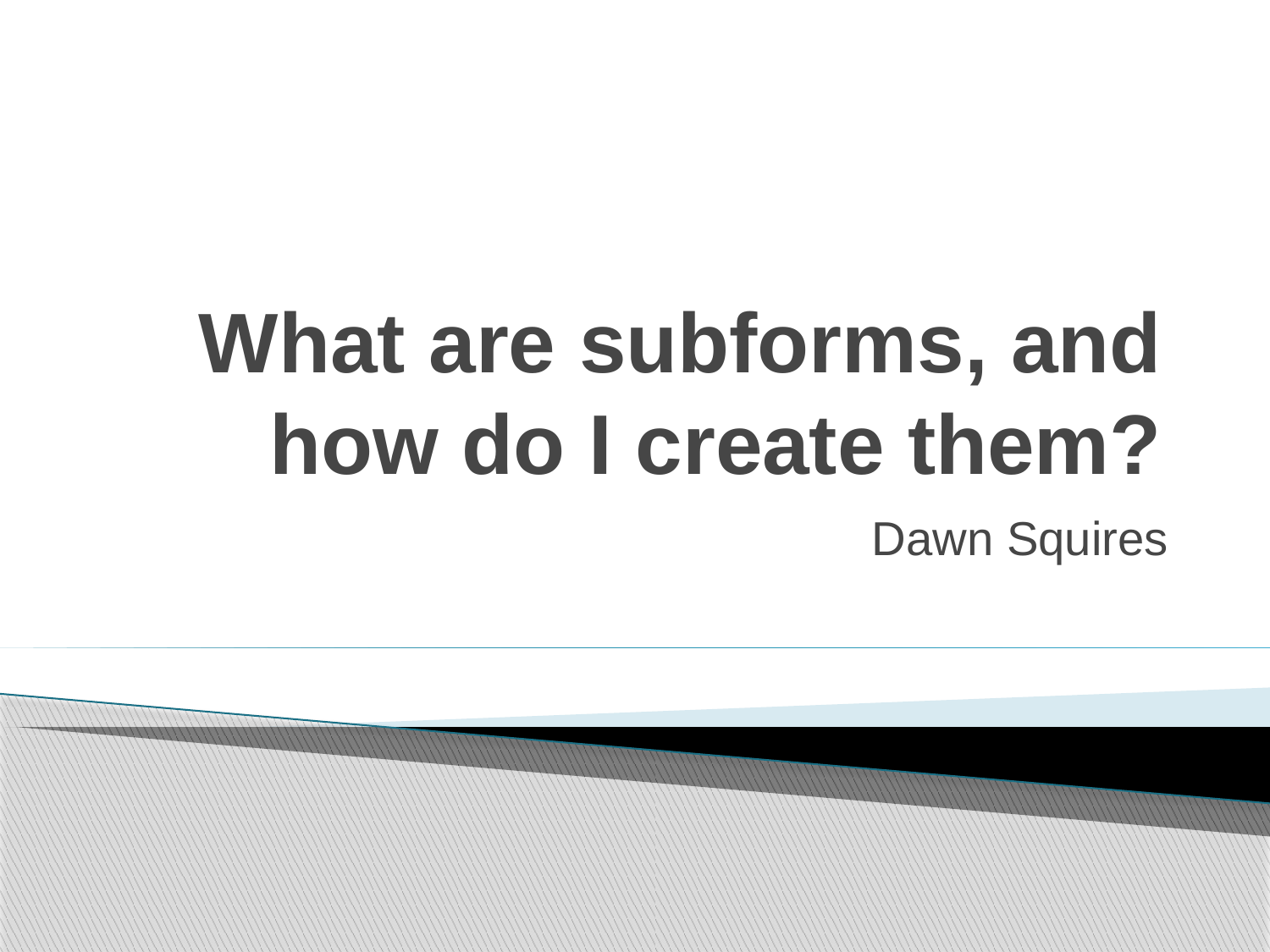

# What are subforms, and how do I create them?
Dawn Squires